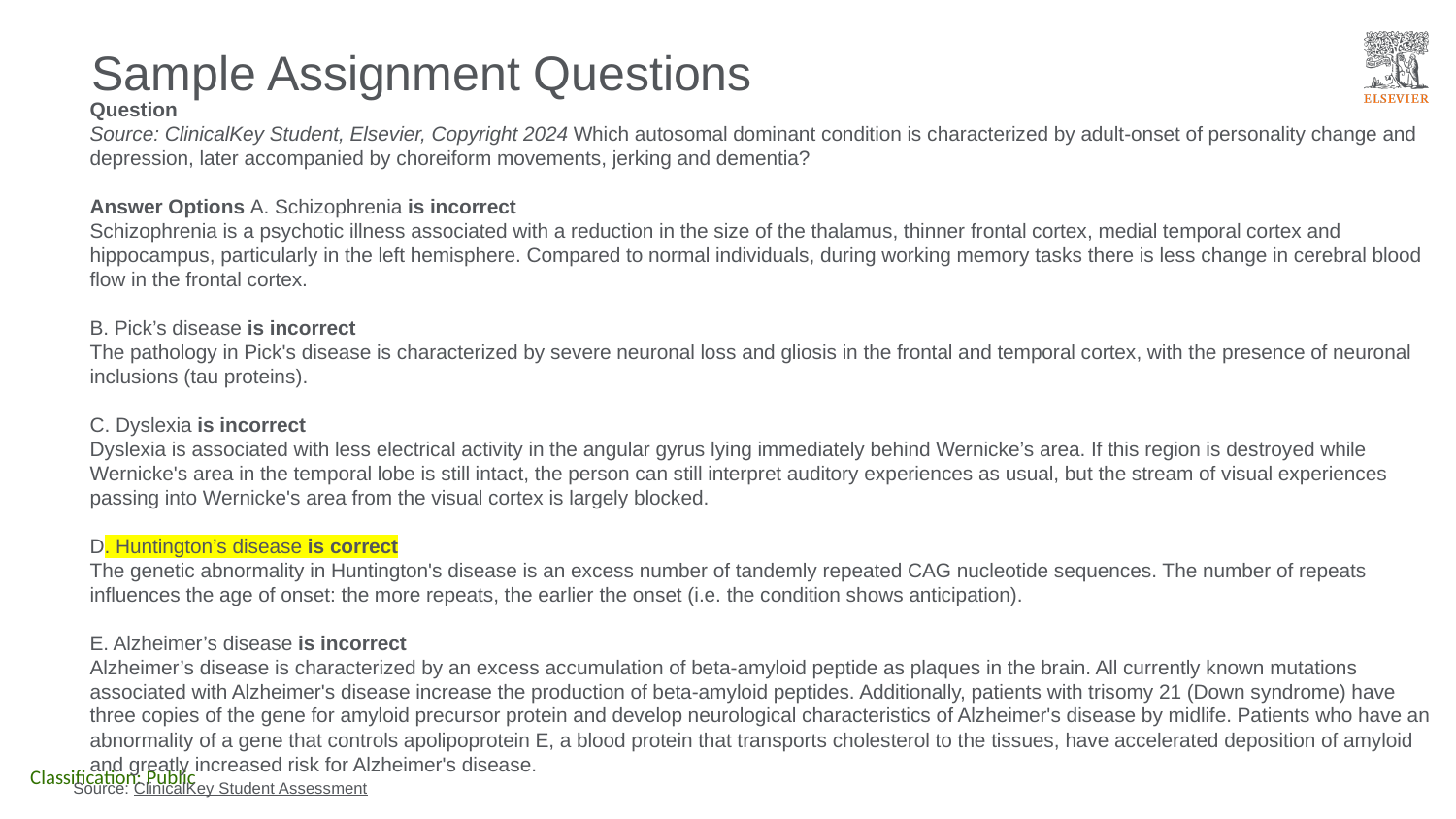

# Sample Assignment Questions
Question
Source: ClinicalKey Student, Elsevier, Copyright 2024 Which autosomal dominant condition is characterized by adult-onset of personality change and depression, later accompanied by choreiform movements, jerking and dementia?
Answer Options A. Schizophrenia is incorrect
Schizophrenia is a psychotic illness associated with a reduction in the size of the thalamus, thinner frontal cortex, medial temporal cortex and hippocampus, particularly in the left hemisphere. Compared to normal individuals, during working memory tasks there is less change in cerebral blood flow in the frontal cortex.
B. Pick’s disease is incorrect
The pathology in Pick's disease is characterized by severe neuronal loss and gliosis in the frontal and temporal cortex, with the presence of neuronal inclusions (tau proteins).
C. Dyslexia is incorrect
Dyslexia is associated with less electrical activity in the angular gyrus lying immediately behind Wernicke’s area. If this region is destroyed while Wernicke's area in the temporal lobe is still intact, the person can still interpret auditory experiences as usual, but the stream of visual experiences passing into Wernicke's area from the visual cortex is largely blocked.
D. Huntington’s disease is correct
The genetic abnormality in Huntington's disease is an excess number of tandemly repeated CAG nucleotide sequences. The number of repeats influences the age of onset: the more repeats, the earlier the onset (i.e. the condition shows anticipation).
E. Alzheimer’s disease is incorrect
Alzheimer’s disease is characterized by an excess accumulation of beta-amyloid peptide as plaques in the brain. All currently known mutations associated with Alzheimer's disease increase the production of beta-amyloid peptides. Additionally, patients with trisomy 21 (Down syndrome) have three copies of the gene for amyloid precursor protein and develop neurological characteristics of Alzheimer's disease by midlife. Patients who have an abnormality of a gene that controls apolipoprotein E, a blood protein that transports cholesterol to the tissues, have accelerated deposition of amyloid and greatly increased risk for Alzheimer's disease.
Source: ClinicalKey Student Assessment